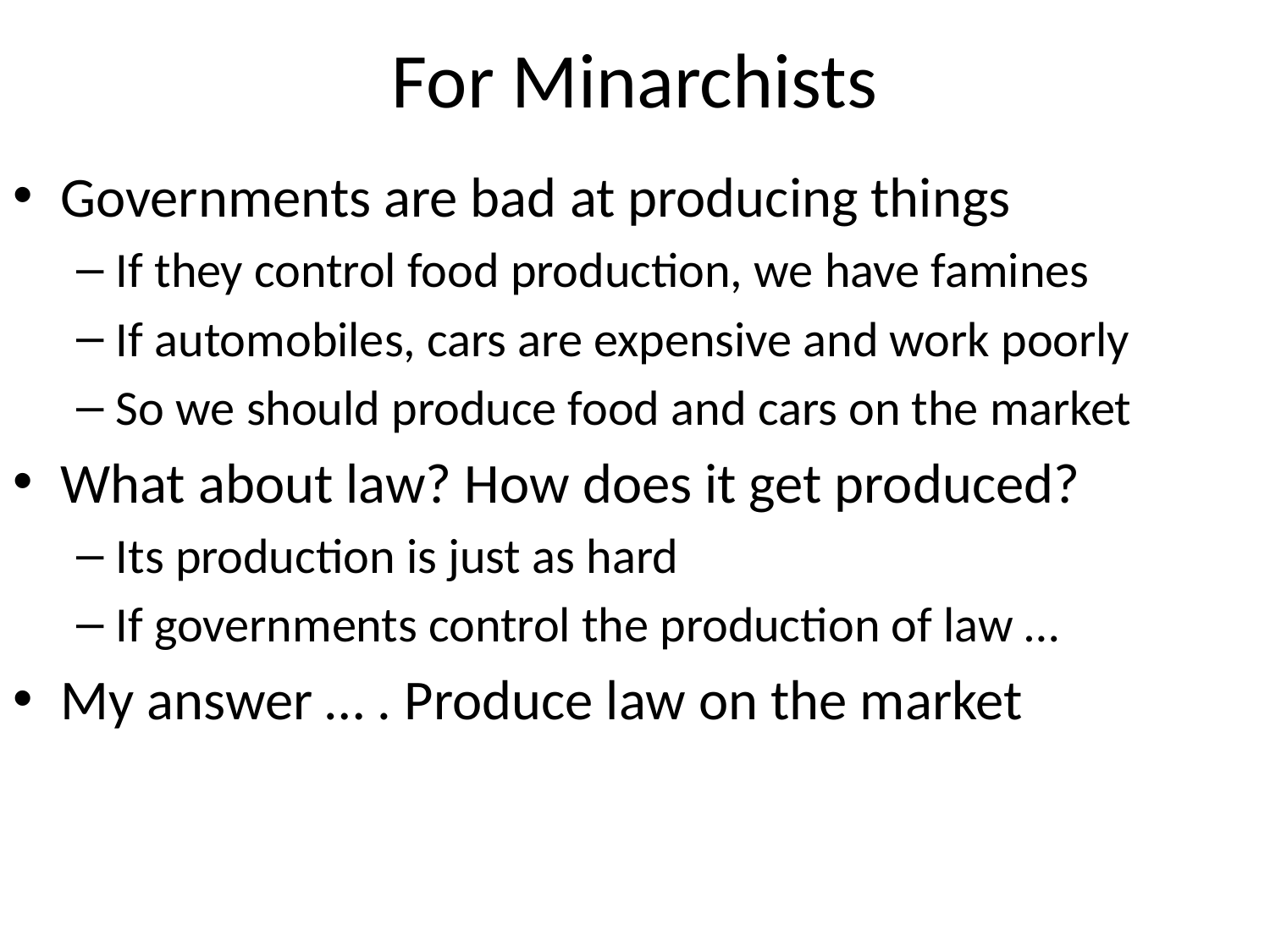

# For Minarchists
Governments are bad at producing things
If they control food production, we have famines
If automobiles, cars are expensive and work poorly
So we should produce food and cars on the market
What about law? How does it get produced?
Its production is just as hard
If governments control the production of law …
My answer … . Produce law on the market